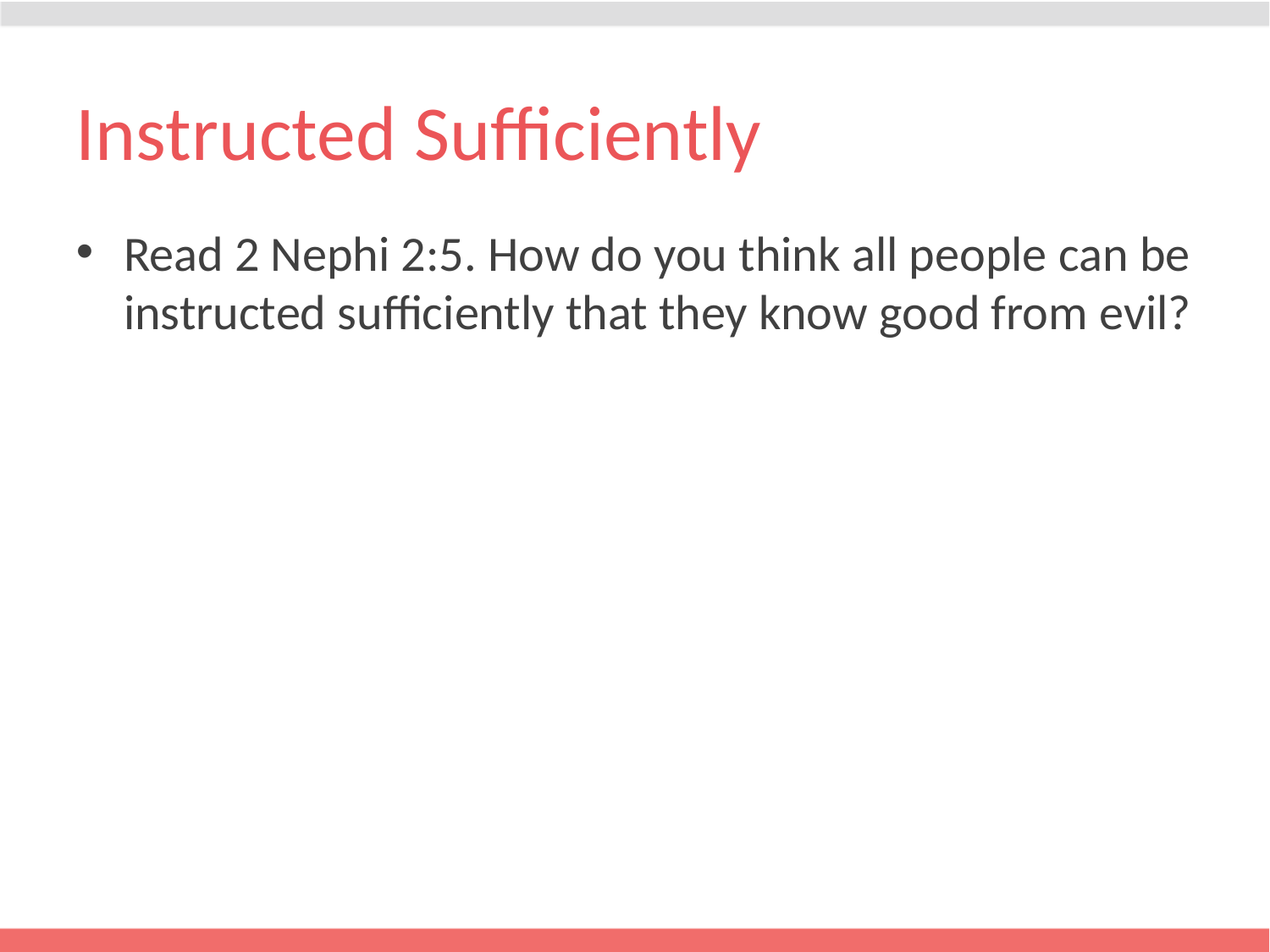

# Instructed Sufficiently
Read 2 Nephi 2:5. How do you think all people can be instructed sufficiently that they know good from evil?